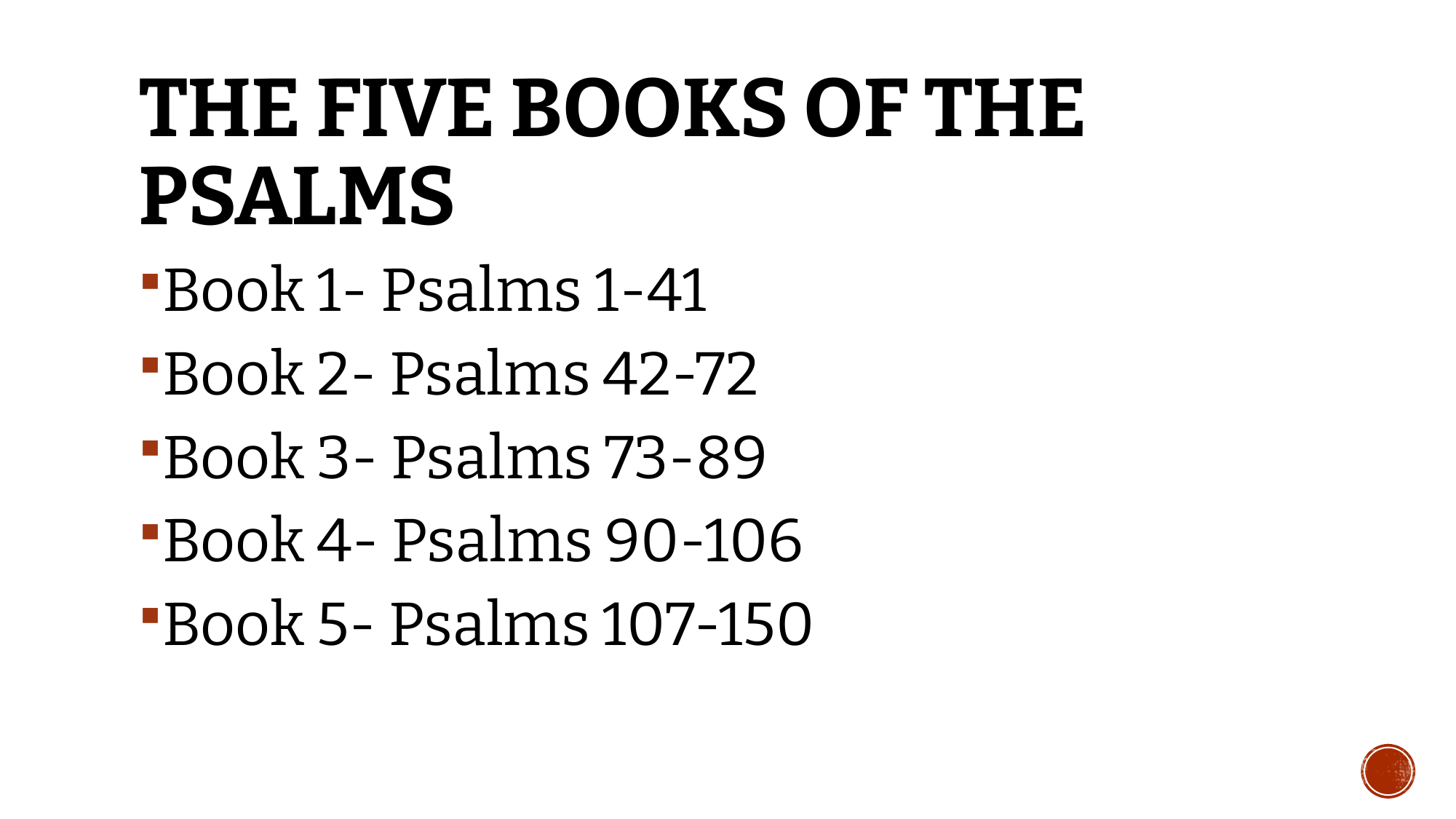

# The Five Books of the Psalms
Book 1- Psalms 1-41
Book 2- Psalms 42-72
Book 3- Psalms 73-89
Book 4- Psalms 90-106
Book 5- Psalms 107-150